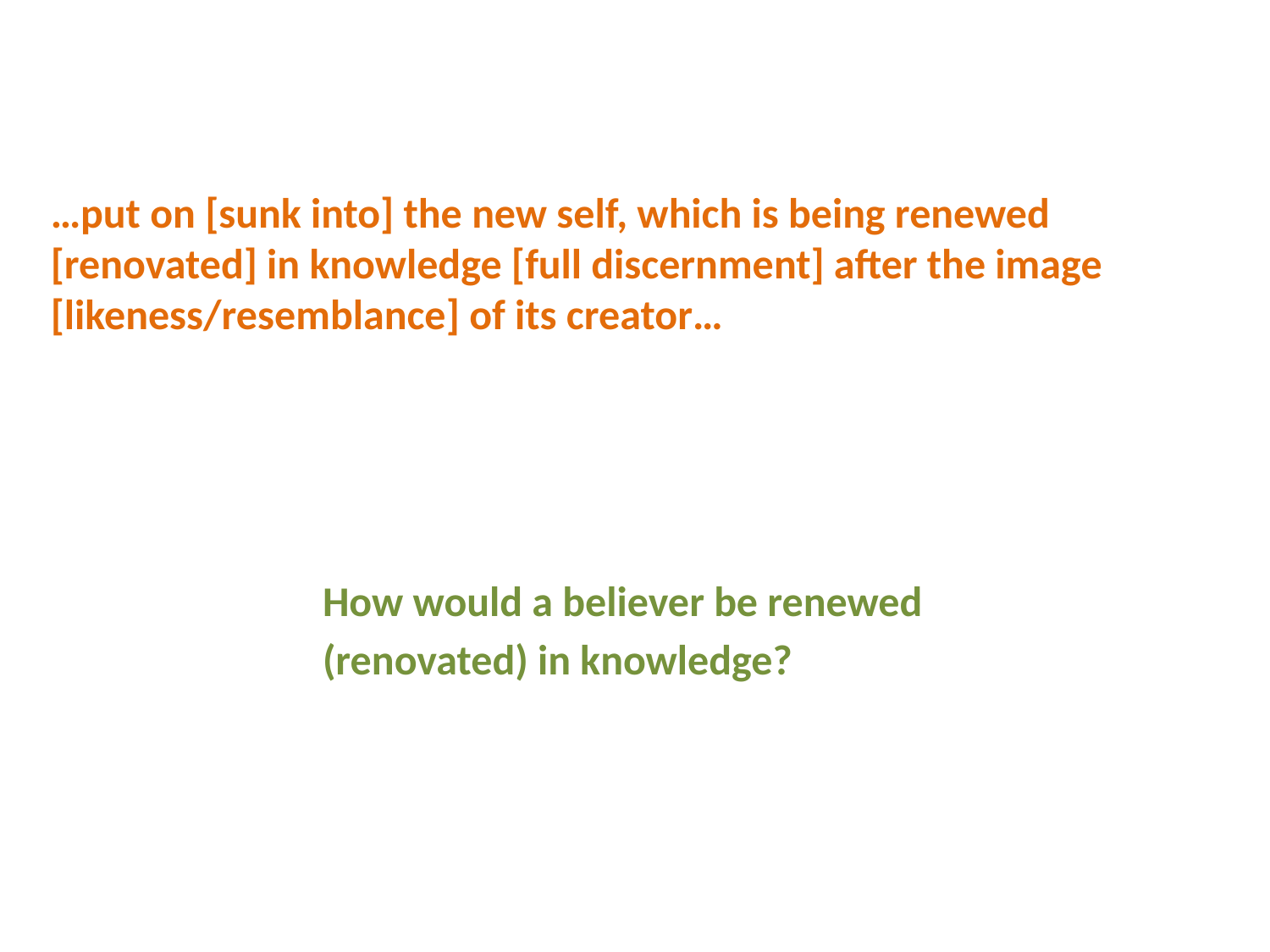

…put on [sunk into] the new self, which is being renewed [renovated] in knowledge [full discernment] after the image [likeness/resemblance] of its creator…
How would a believer be renewed (renovated) in knowledge?